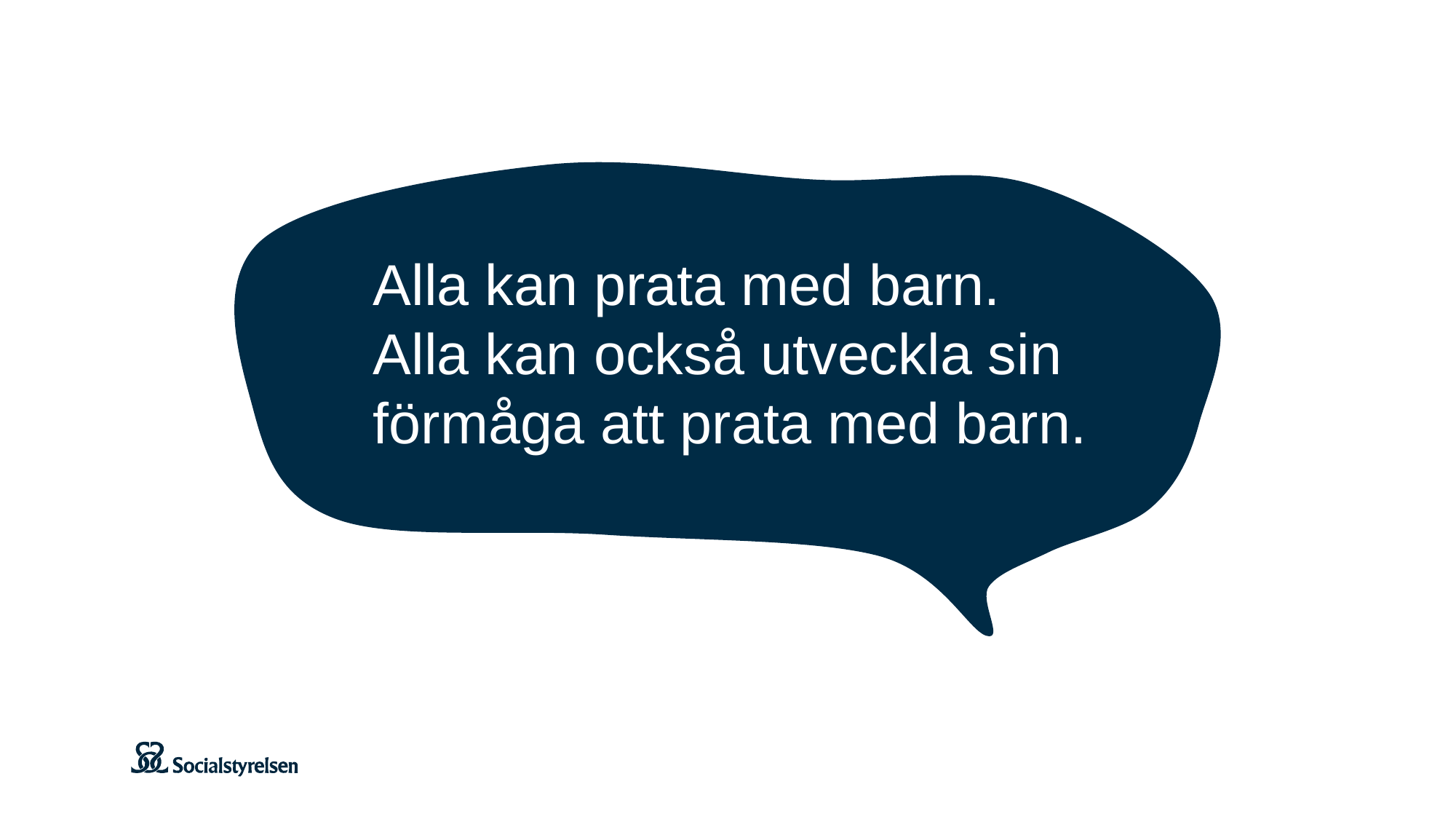

Alla kan prata med barn.
Alla kan också utveckla sin förmåga att prata med barn.